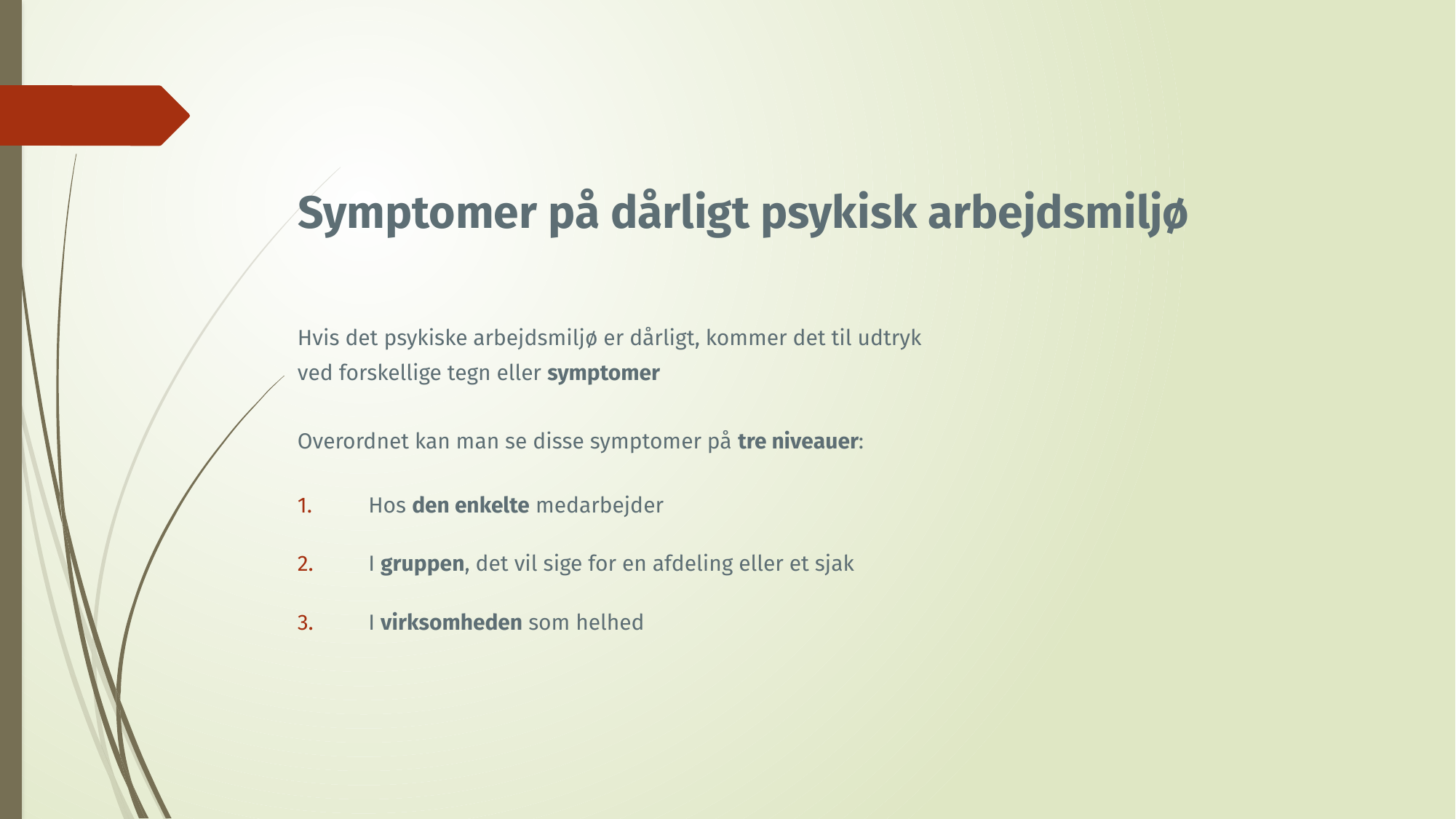

# Symptomer på dårligt psykisk arbejdsmiljø
Hvis det psykiske arbejdsmiljø er dårligt, kommer det til udtryk
ved forskellige tegn eller symptomer

Overordnet kan man se disse symptomer på tre niveauer:

Hos den enkelte medarbejder

I gruppen, det vil sige for en afdeling eller et sjak

I virksomheden som helhed